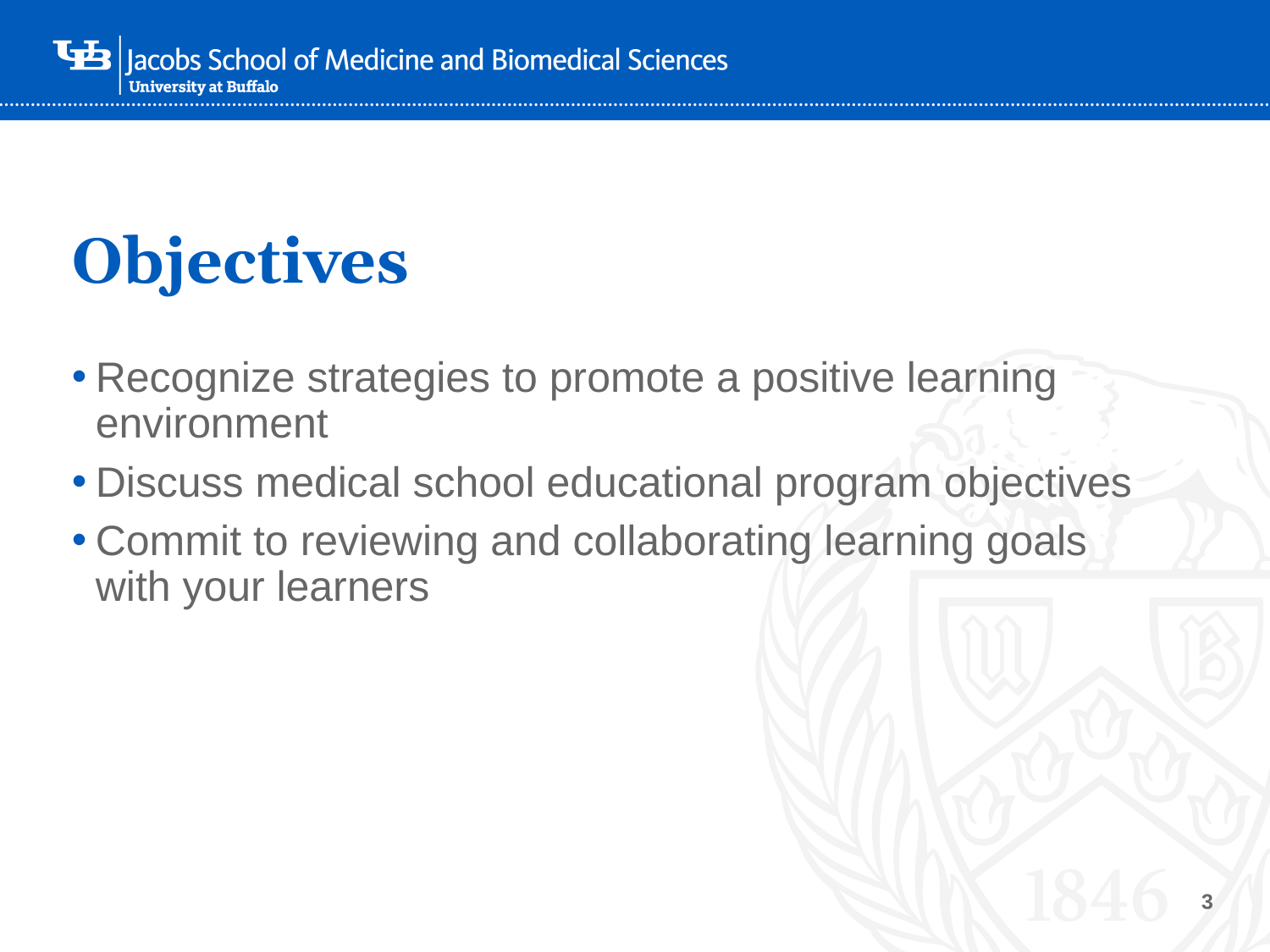

# Objectives
Recognize strategies to promote a positive learning environment
Discuss medical school educational program objectives
Commit to reviewing and collaborating learning goals with your learners